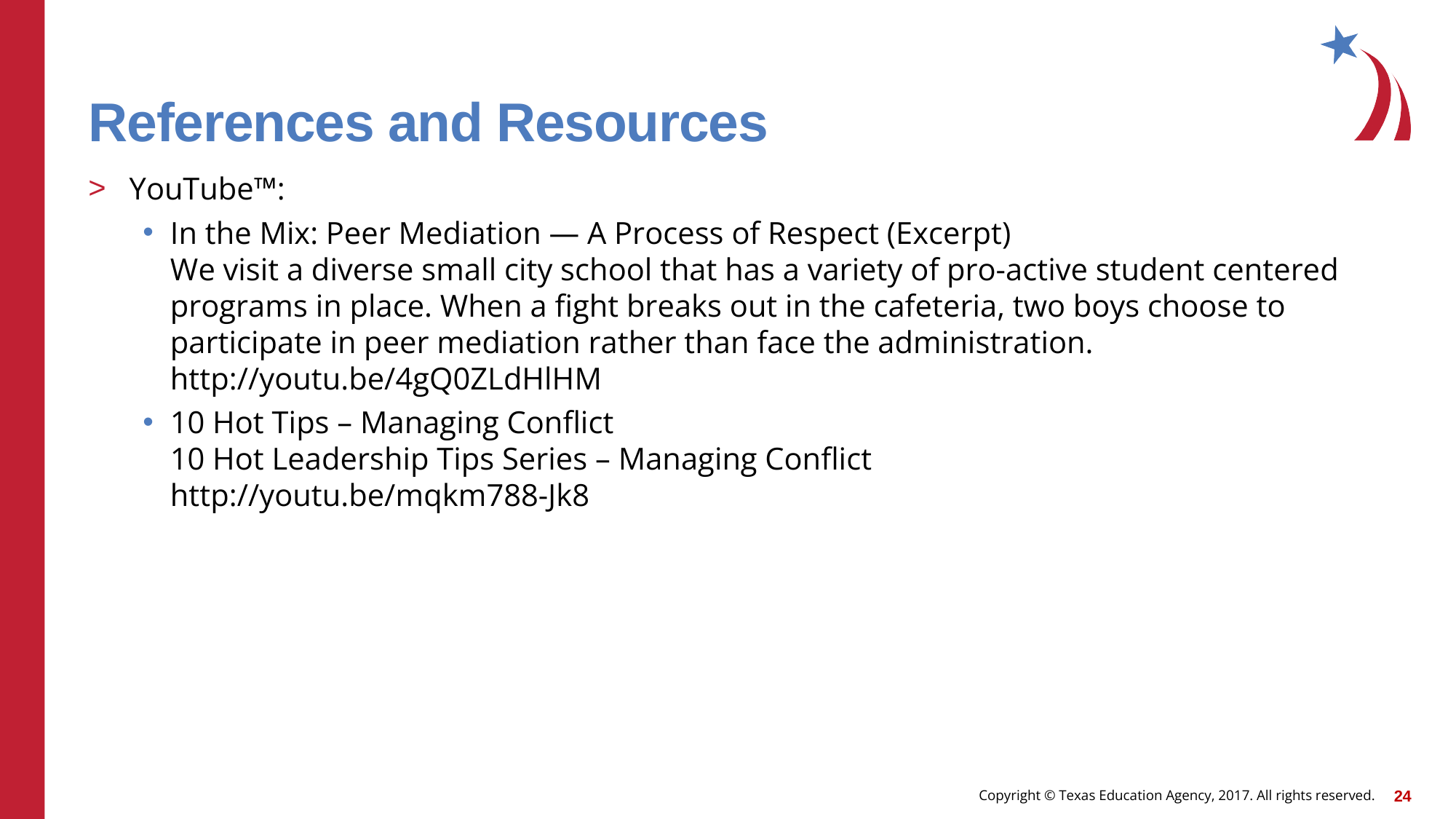

# References and Resources
YouTube™:
In the Mix: Peer Mediation — A Process of Respect (Excerpt)
We visit a diverse small city school that has a variety of pro-active student centered programs in place. When a fight breaks out in the cafeteria, two boys choose to participate in peer mediation rather than face the administration.
http://youtu.be/4gQ0ZLdHlHM
10 Hot Tips – Managing Conflict
10 Hot Leadership Tips Series – Managing Conflict
http://youtu.be/mqkm788-Jk8